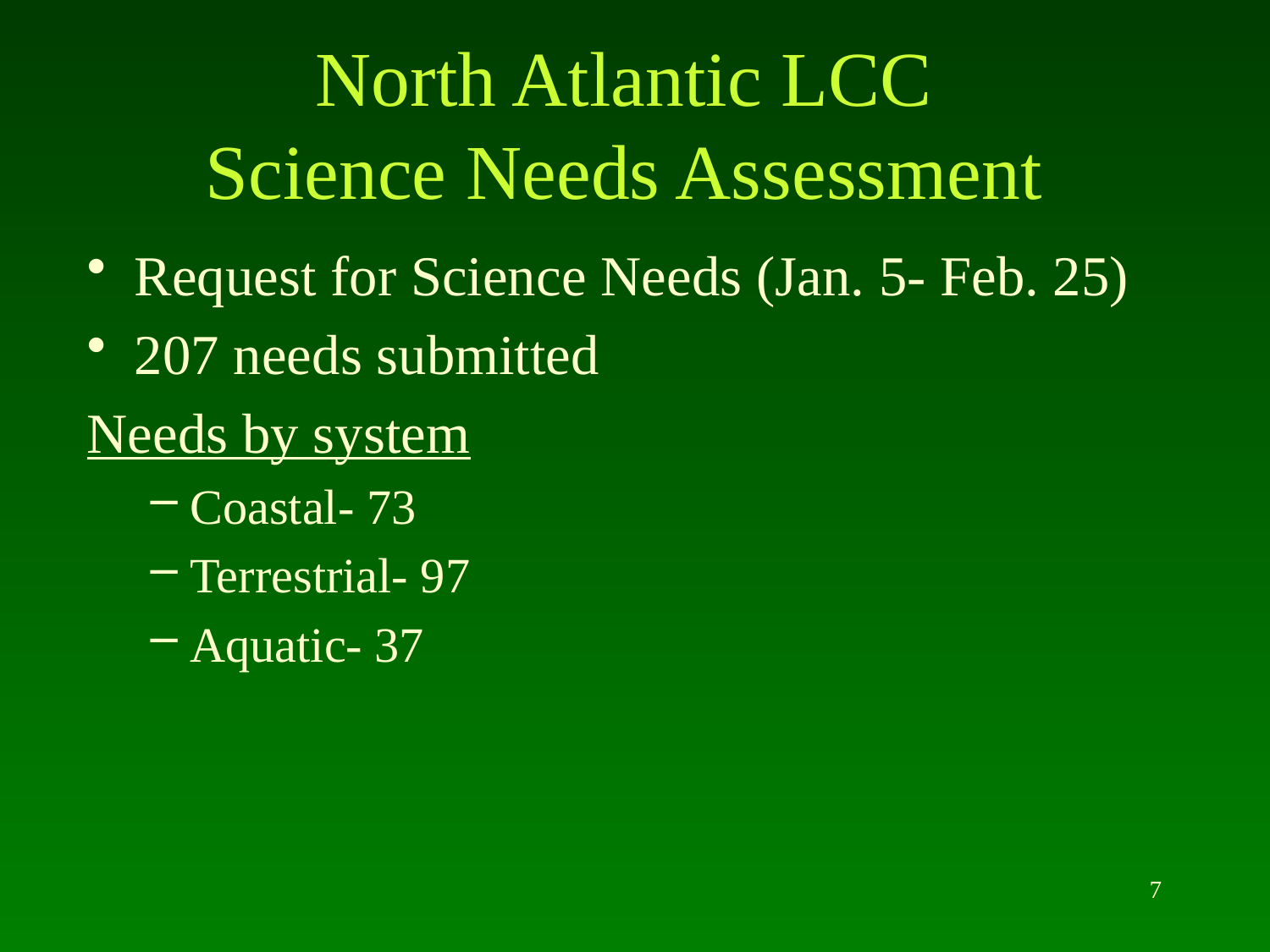

# North Atlantic LCC Science Needs Assessment
Request for Science Needs (Jan. 5- Feb. 25)
207 needs submitted
Needs by system
Coastal- 73
Terrestrial- 97
Aquatic- 37

7